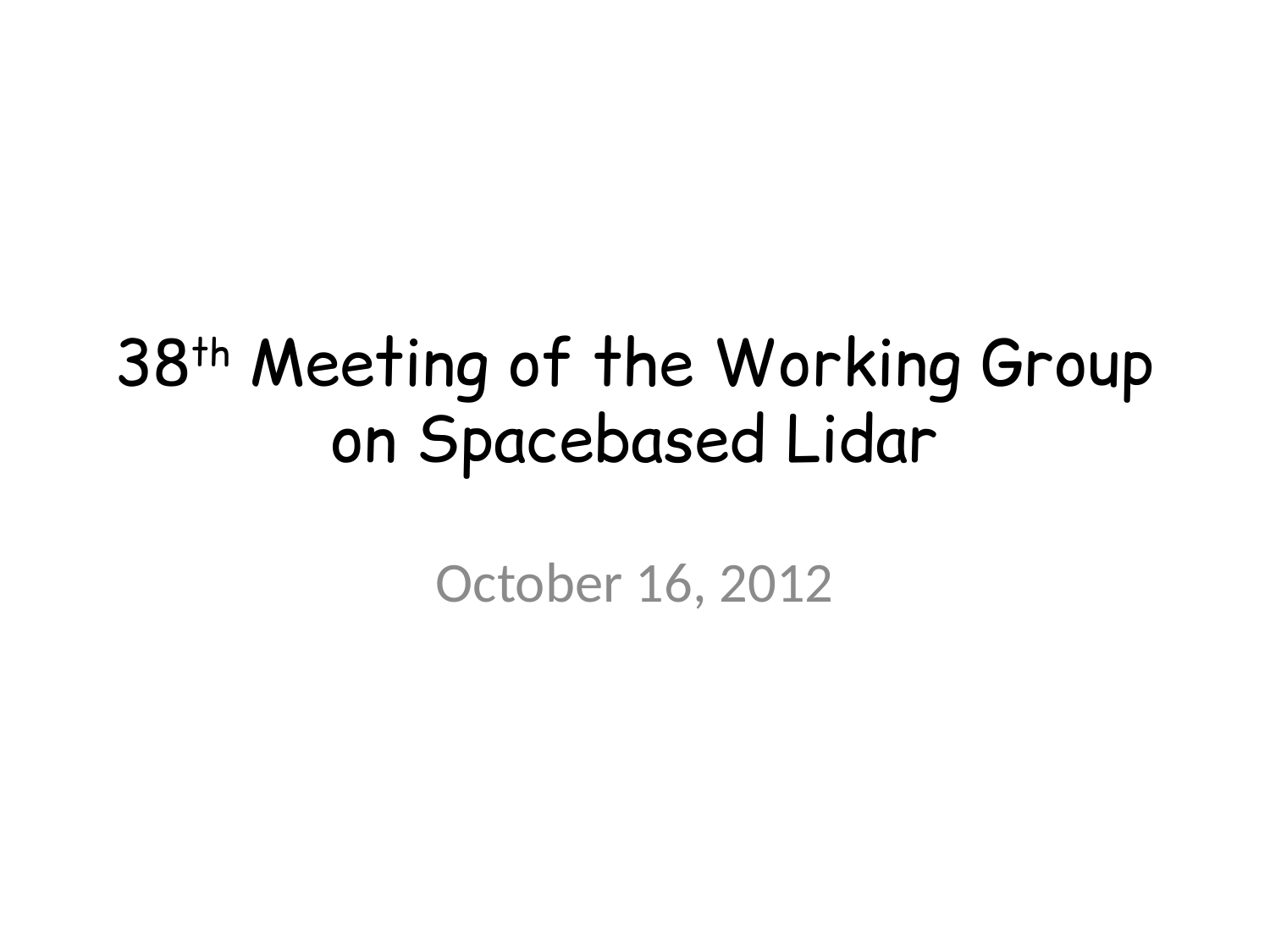

# 38th Meeting of the Working Group on Spacebased Lidar
October 16, 2012